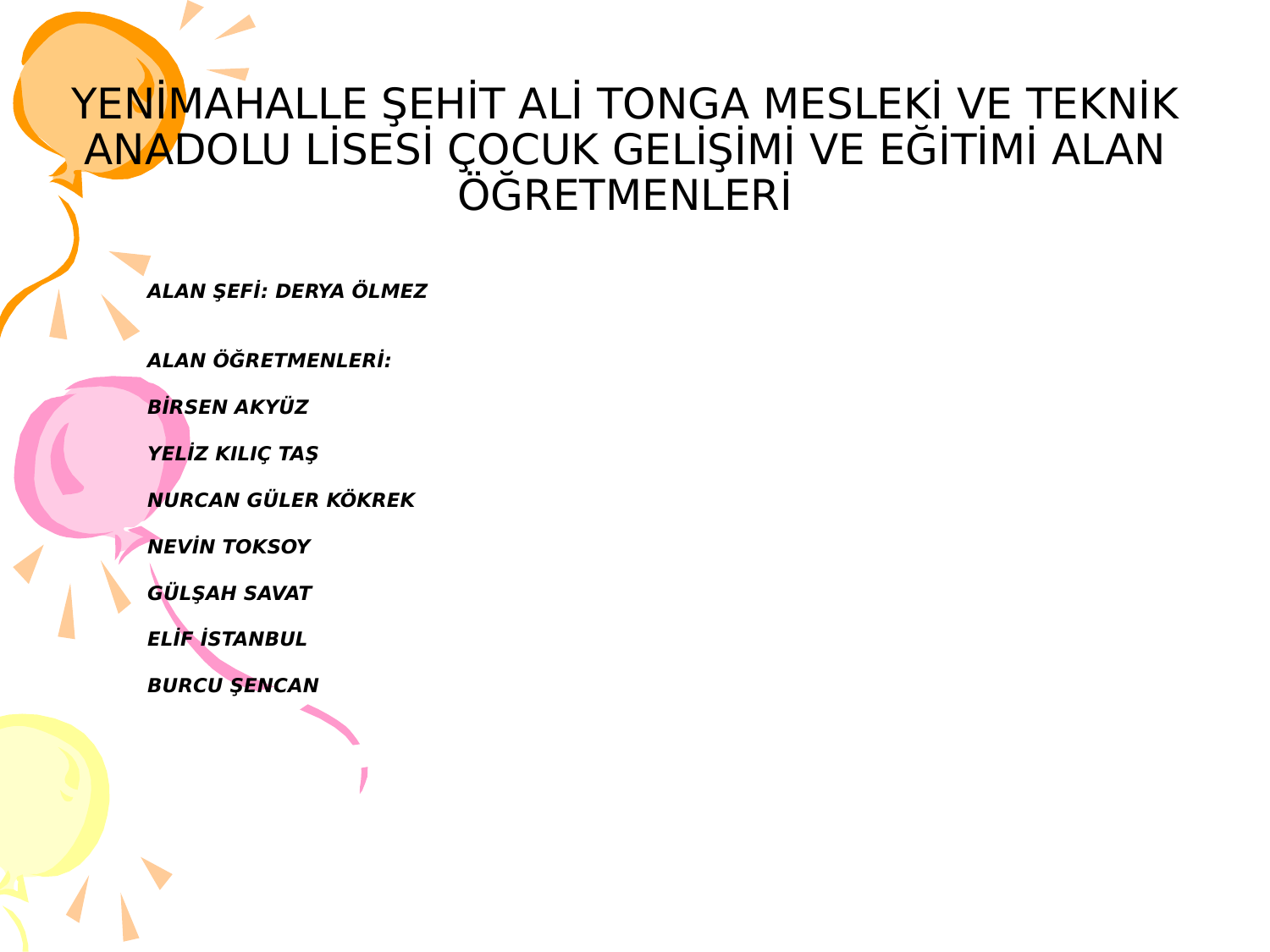

# YENİMAHALLE ŞEHİT ALİ TONGA MESLEKİ VE TEKNİK ANADOLU LİSESİ ÇOCUK GELİŞİMİ VE EĞİTİMİ ALAN ÖĞRETMENLERİ

ALAN ŞEFİ: DERYA ÖLMEZ

ALAN ÖĞRETMENLERİ:

BİRSEN AKYÜZ

YELİZ KILIÇ TAŞ

NURCAN GÜLER KÖKREK

NEVİN TOKSOY

GÜLŞAH SAVAT

ELİF İSTANBUL

BURCU ŞENCAN